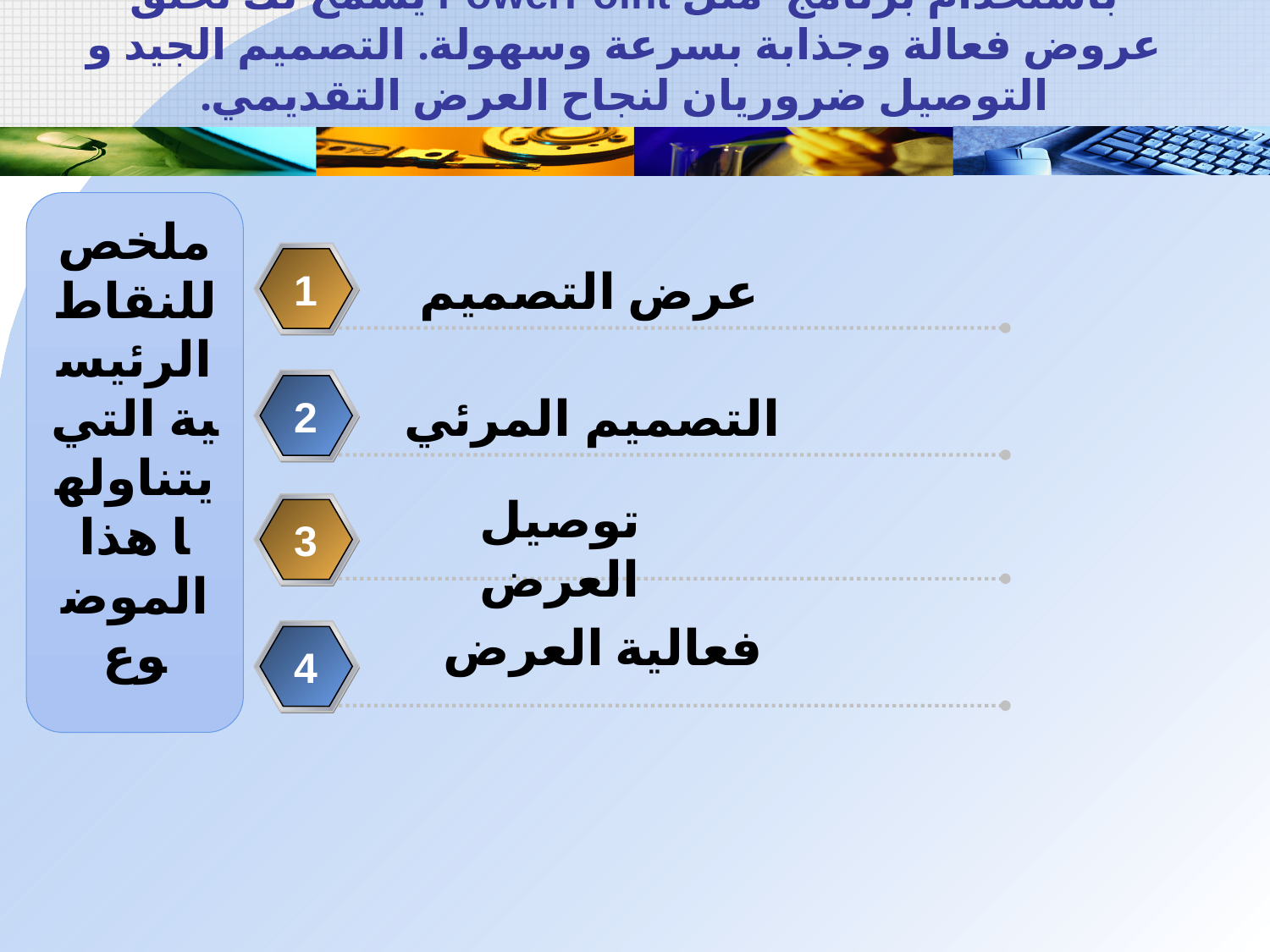

# باستخدام برنامج  مثل PowerPoint يسمح لك لخلق عروض فعالة وجذابة بسرعة وسهولة. التصميم الجيد و التوصيل ضروريان لنجاح العرض التقديمي.
ملخص للنقاط الرئيسية التي يتناولها هذا الموضوع

عرض التصميم
1

التصميم المرئي
2

توصيل العرض

3

فعالية العرض

4